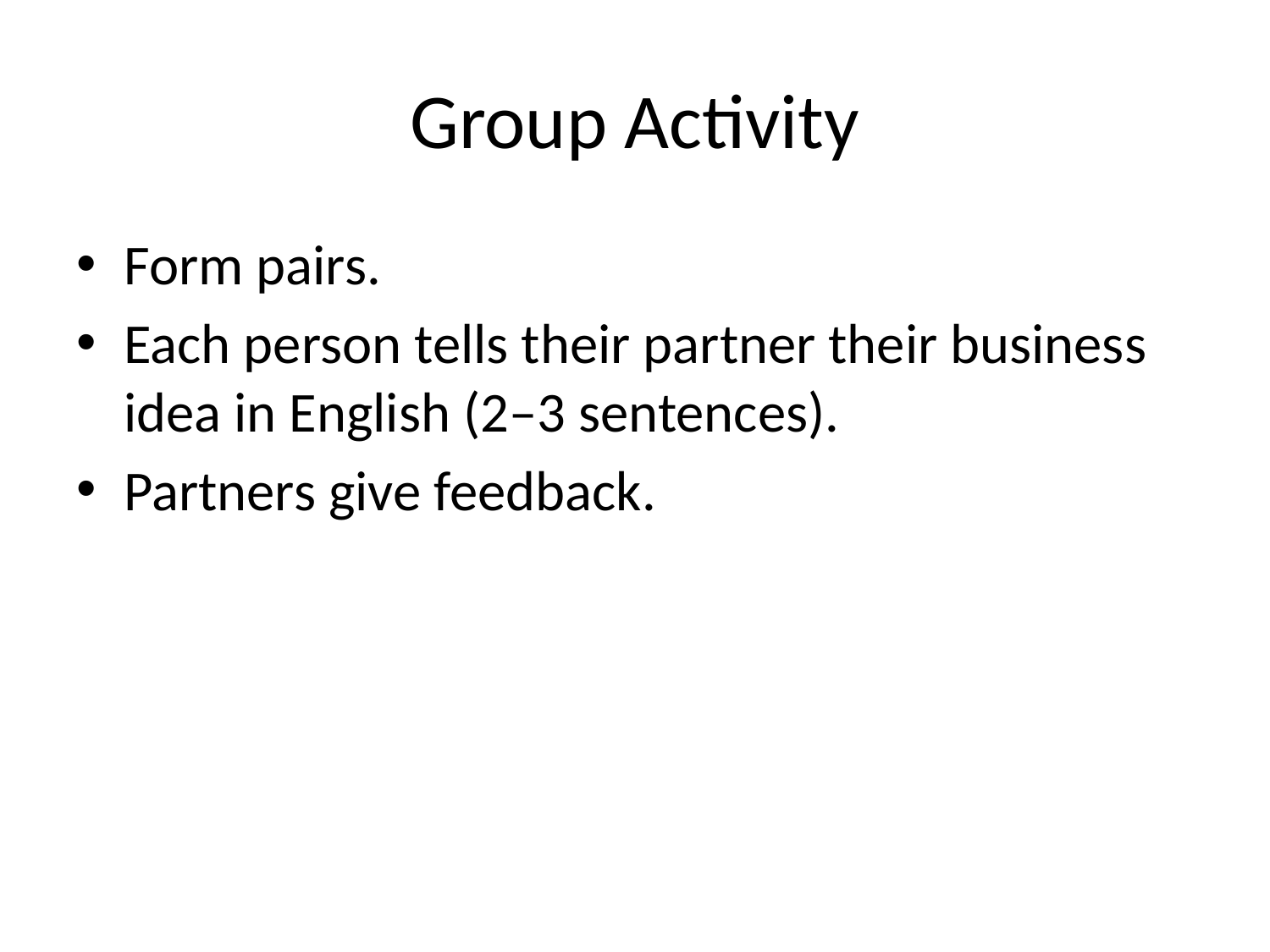

# Group Activity
Form pairs.
Each person tells their partner their business idea in English (2–3 sentences).
Partners give feedback.